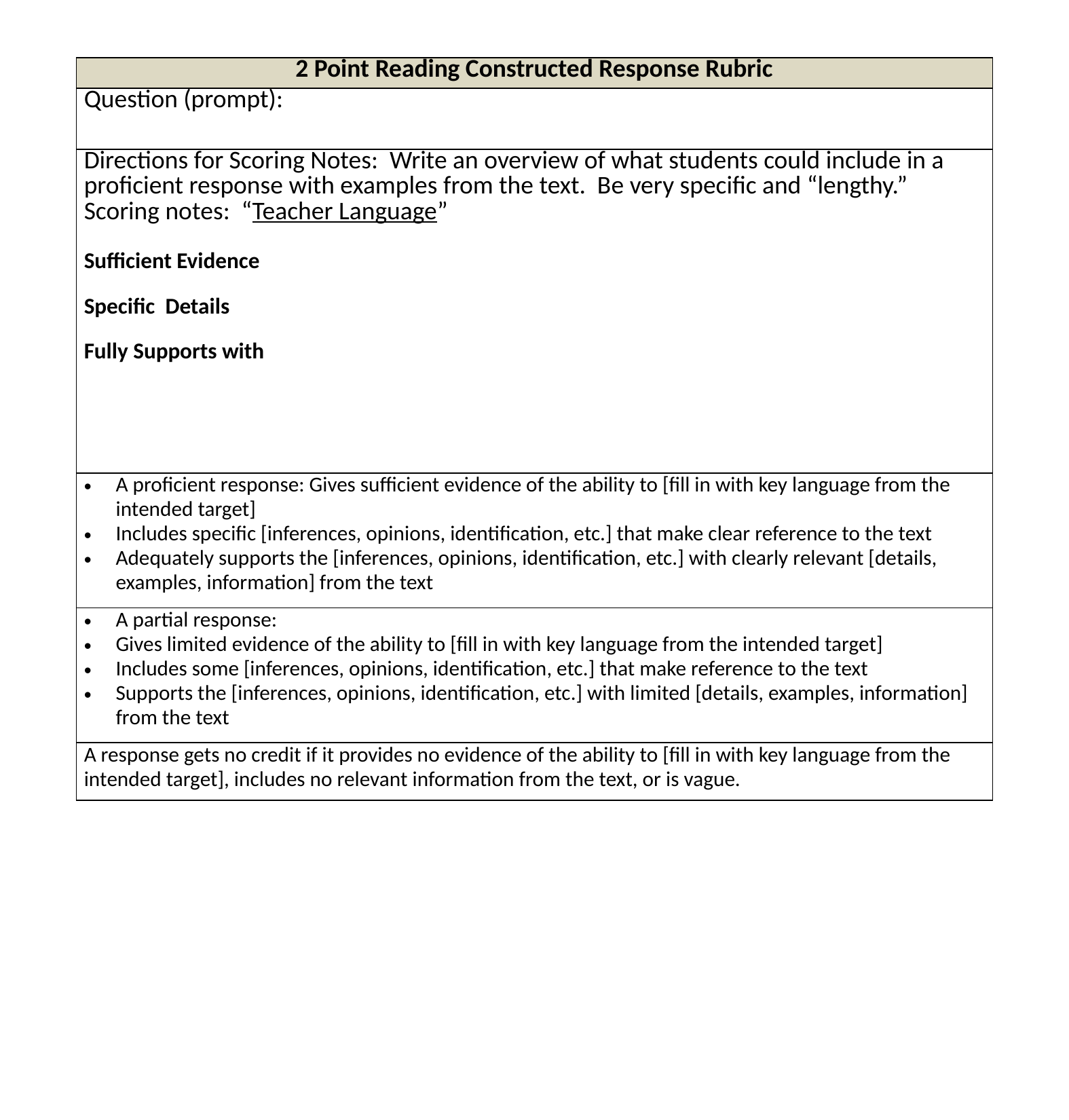

| 2 Point Reading Constructed Response Rubric |
| --- |
| Question (prompt): |
| Directions for Scoring Notes: Write an overview of what students could include in a proficient response with examples from the text. Be very specific and “lengthy.” Scoring notes: “Teacher Language” Sufficient Evidence Specific Details Fully Supports with |
| A proficient response: Gives sufficient evidence of the ability to [fill in with key language from the intended target] Includes specific [inferences, opinions, identification, etc.] that make clear reference to the text Adequately supports the [inferences, opinions, identification, etc.] with clearly relevant [details, examples, information] from the text |
| A partial response: Gives limited evidence of the ability to [fill in with key language from the intended target] Includes some [inferences, opinions, identification, etc.] that make reference to the text Supports the [inferences, opinions, identification, etc.] with limited [details, examples, information] from the text |
| A response gets no credit if it provides no evidence of the ability to [fill in with key language from the intended target], includes no relevant information from the text, or is vague. |